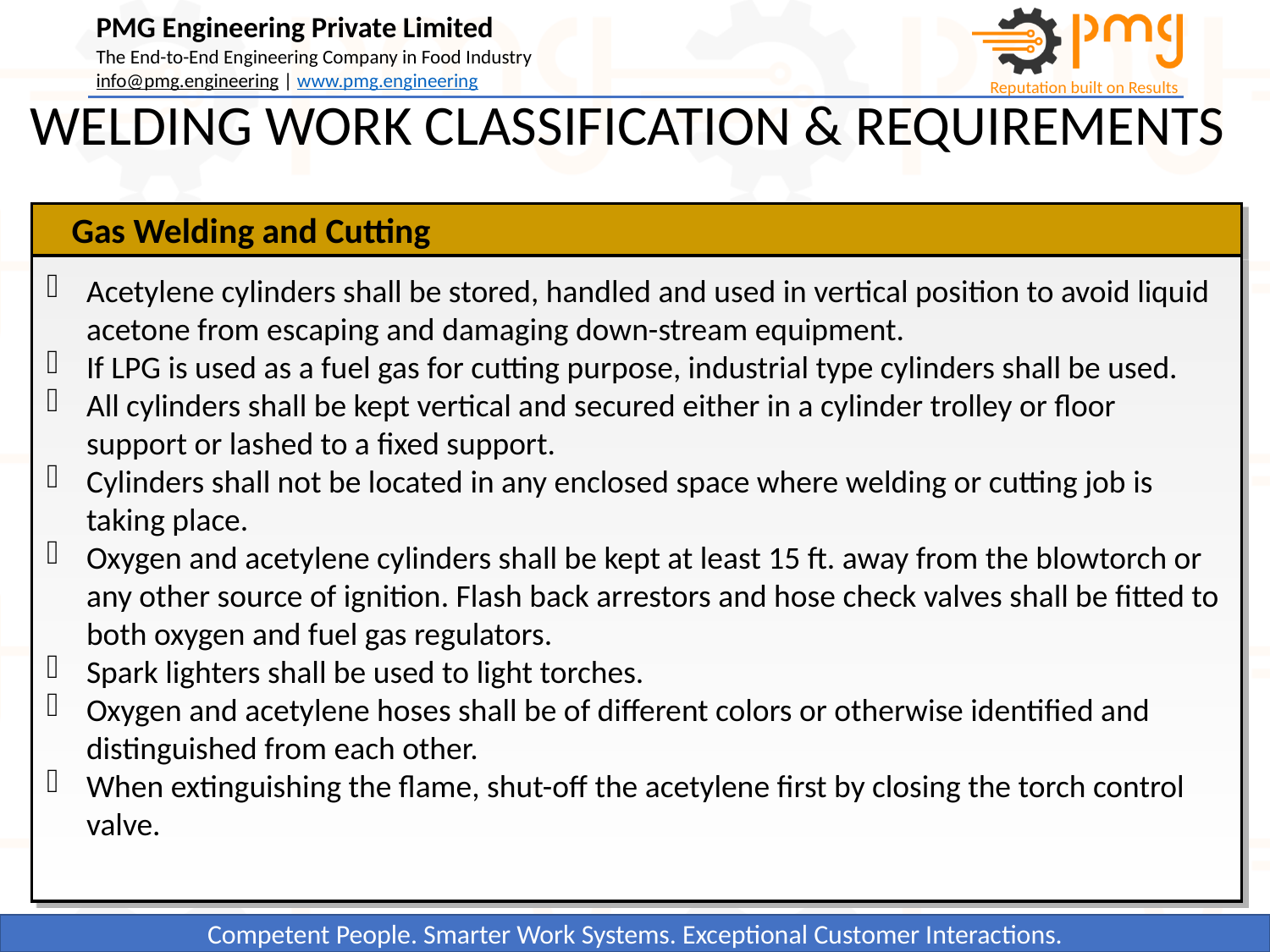

WELDING WORK CLASSIFICATION & REQUIREMENTS

Gas Welding and Cutting
Acetylene cylinders shall be stored, handled and used in vertical position to avoid liquid acetone from escaping and damaging down-stream equipment.
If LPG is used as a fuel gas for cutting purpose, industrial type cylinders shall be used.
All cylinders shall be kept vertical and secured either in a cylinder trolley or floor support or lashed to a fixed support.
Cylinders shall not be located in any enclosed space where welding or cutting job is taking place.
Oxygen and acetylene cylinders shall be kept at least 15 ft. away from the blowtorch or any other source of ignition. Flash back arrestors and hose check valves shall be fitted to both oxygen and fuel gas regulators.
Spark lighters shall be used to light torches.
Oxygen and acetylene hoses shall be of different colors or otherwise identified and distinguished from each other.
When extinguishing the flame, shut-off the acetylene first by closing the torch control valve.